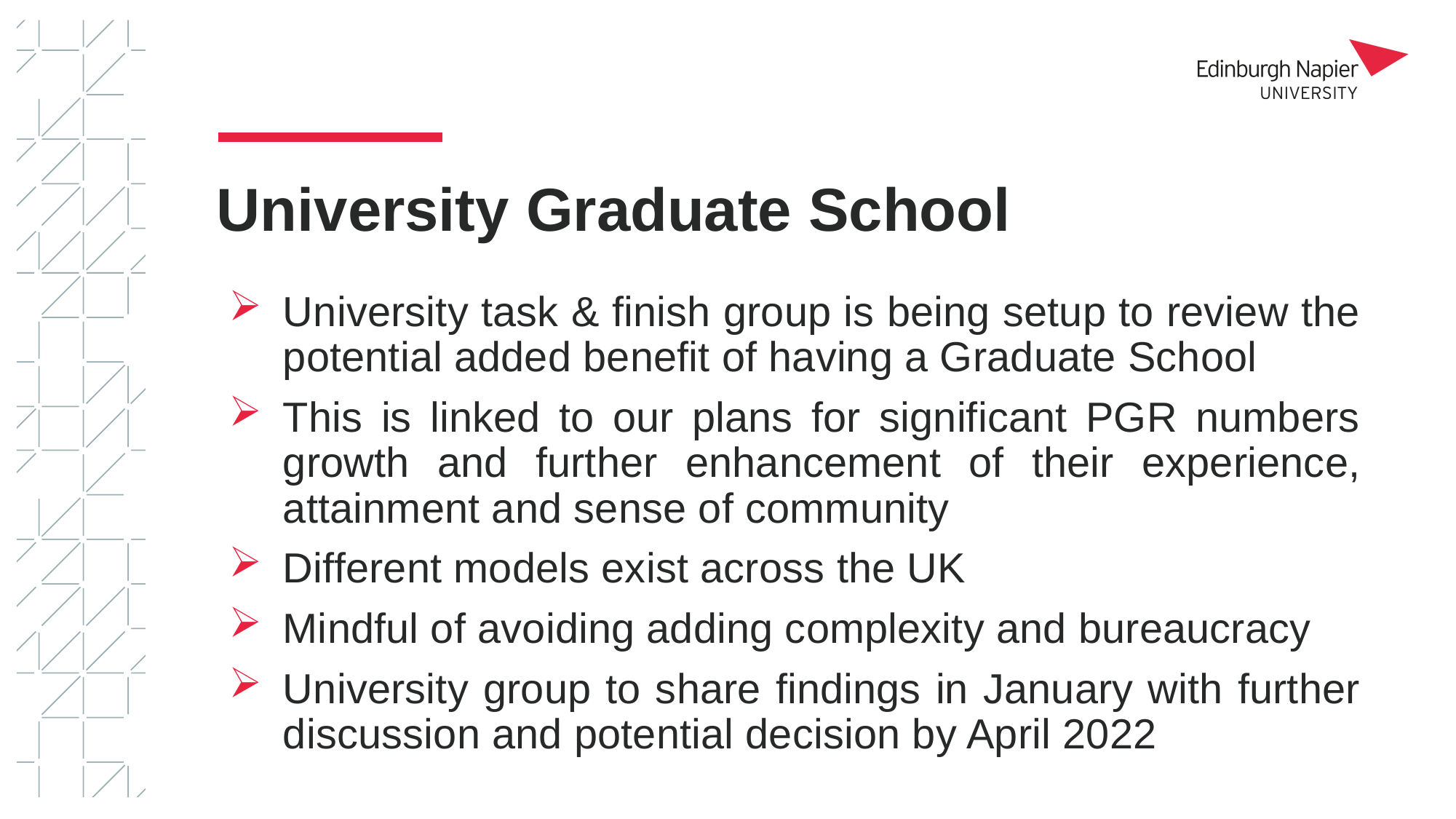

# University Graduate School
University task & finish group is being setup to review the potential added benefit of having a Graduate School
This is linked to our plans for significant PGR numbers growth and further enhancement of their experience, attainment and sense of community
Different models exist across the UK
Mindful of avoiding adding complexity and bureaucracy
University group to share findings in January with further discussion and potential decision by April 2022